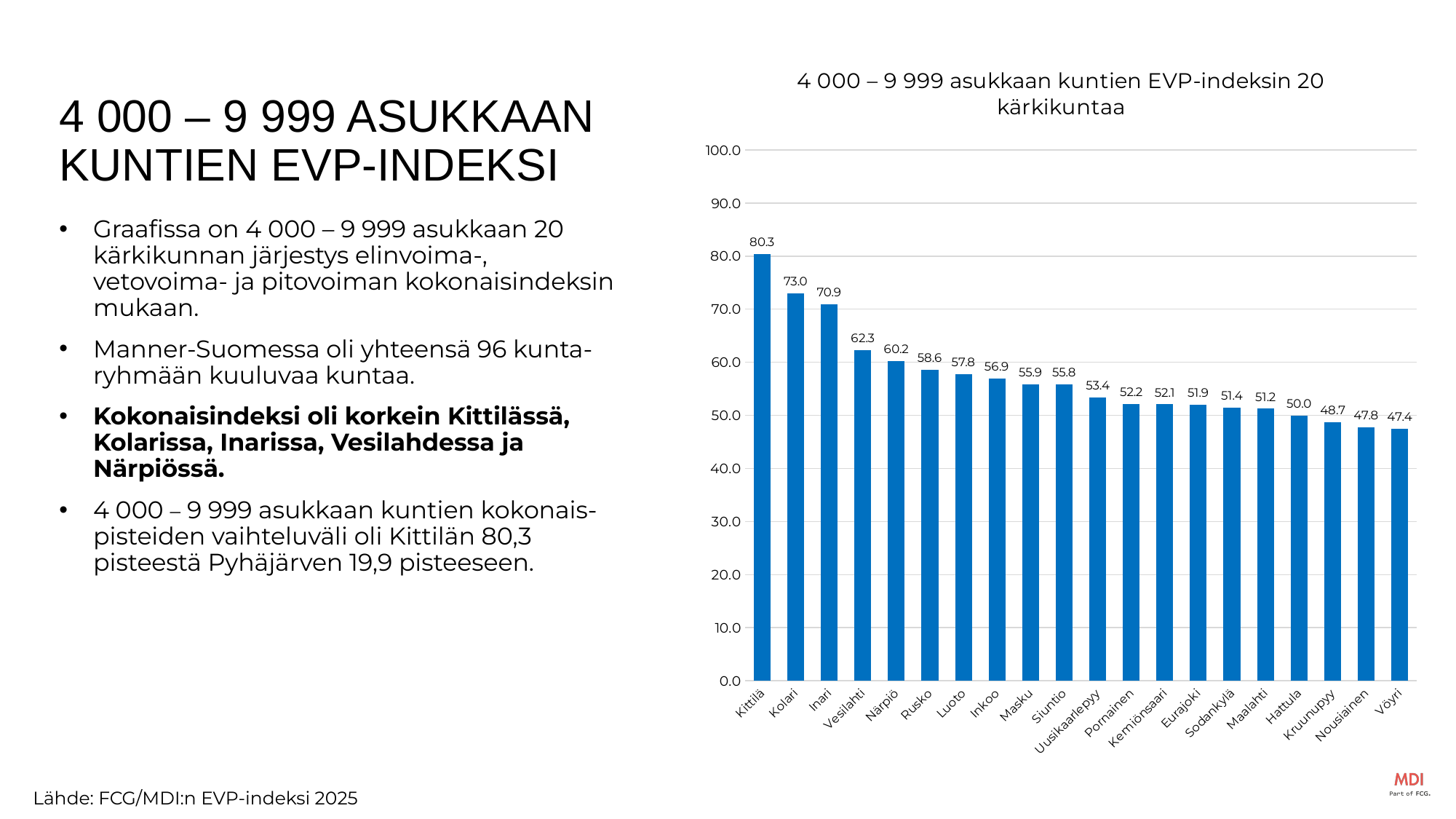

### Chart: 4 000 – 9 999 asukkaan kuntien EVP-indeksin 20 kärkikuntaa

| Category | EVP-indeksi |
|---|---|
| Kittilä | 80.32507613348406 |
| Kolari | 73.04246431856285 |
| Inari | 70.89227744009868 |
| Vesilahti | 62.33901169220837 |
| Närpiö | 60.170498679928926 |
| Rusko | 58.579397798976515 |
| Luoto | 57.76643400519373 |
| Inkoo | 56.89322639183483 |
| Masku | 55.878289944431614 |
| Siuntio | 55.77491477311524 |
| Uusikaarlepyy | 53.37129240683093 |
| Pornainen | 52.163131609975885 |
| Kemiönsaari | 52.07650414188104 |
| Eurajoki | 51.947952712800095 |
| Sodankylä | 51.42123722249967 |
| Maalahti | 51.23298905935428 |
| Hattula | 49.95755868426193 |
| Kruunupyy | 48.695985476995816 |
| Nousiainen | 47.782423267863784 |
| Vöyri | 47.43020471315343 |
4 000 – 9 999 ASUKKAAN KUNTIEN EVP-INDEKSI
Graafissa on 4 000 – 9 999 asukkaan 20 kärkikunnan järjestys elinvoima-, vetovoima- ja pitovoiman kokonaisindeksin mukaan.
Manner-Suomessa oli yhteensä 96 kunta-ryhmään kuuluvaa kuntaa.
Kokonaisindeksi oli korkein Kittilässä, Kolarissa, Inarissa, Vesilahdessa ja Närpiössä.
4 000 – 9 999 asukkaan kuntien kokonais-pisteiden vaihteluväli oli Kittilän 80,3 pisteestä Pyhäjärven 19,9 pisteeseen.

Lähde: FCG/MDI:n EVP-indeksi 2025